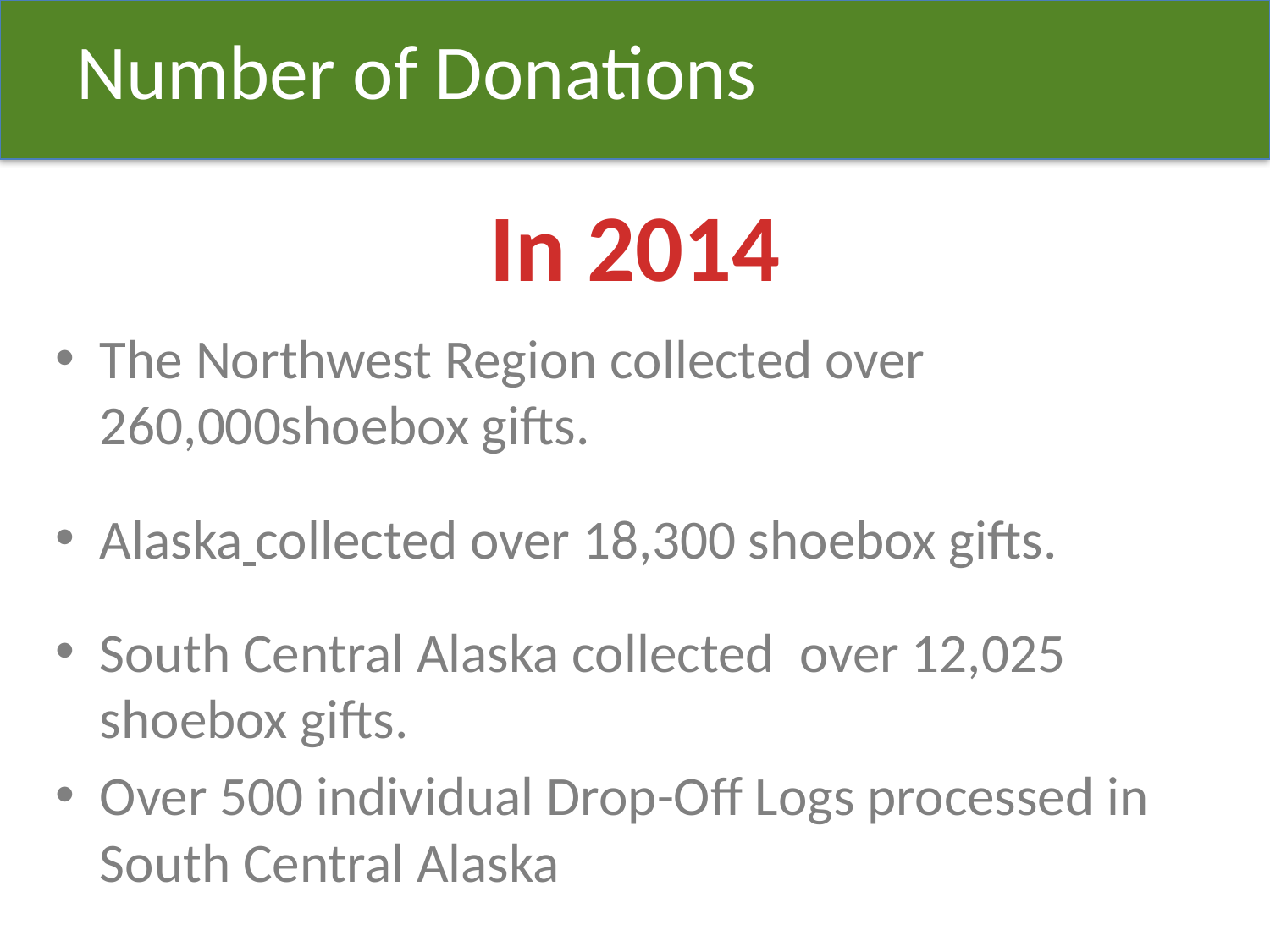

# Number of Donations
In 2014
The Northwest Region collected over 260,000shoebox gifts.

Alaska collected over 18,300 shoebox gifts.

South Central Alaska collected  over 12,025 shoebox gifts.
Over 500 individual Drop-Off Logs processed in South Central Alaska